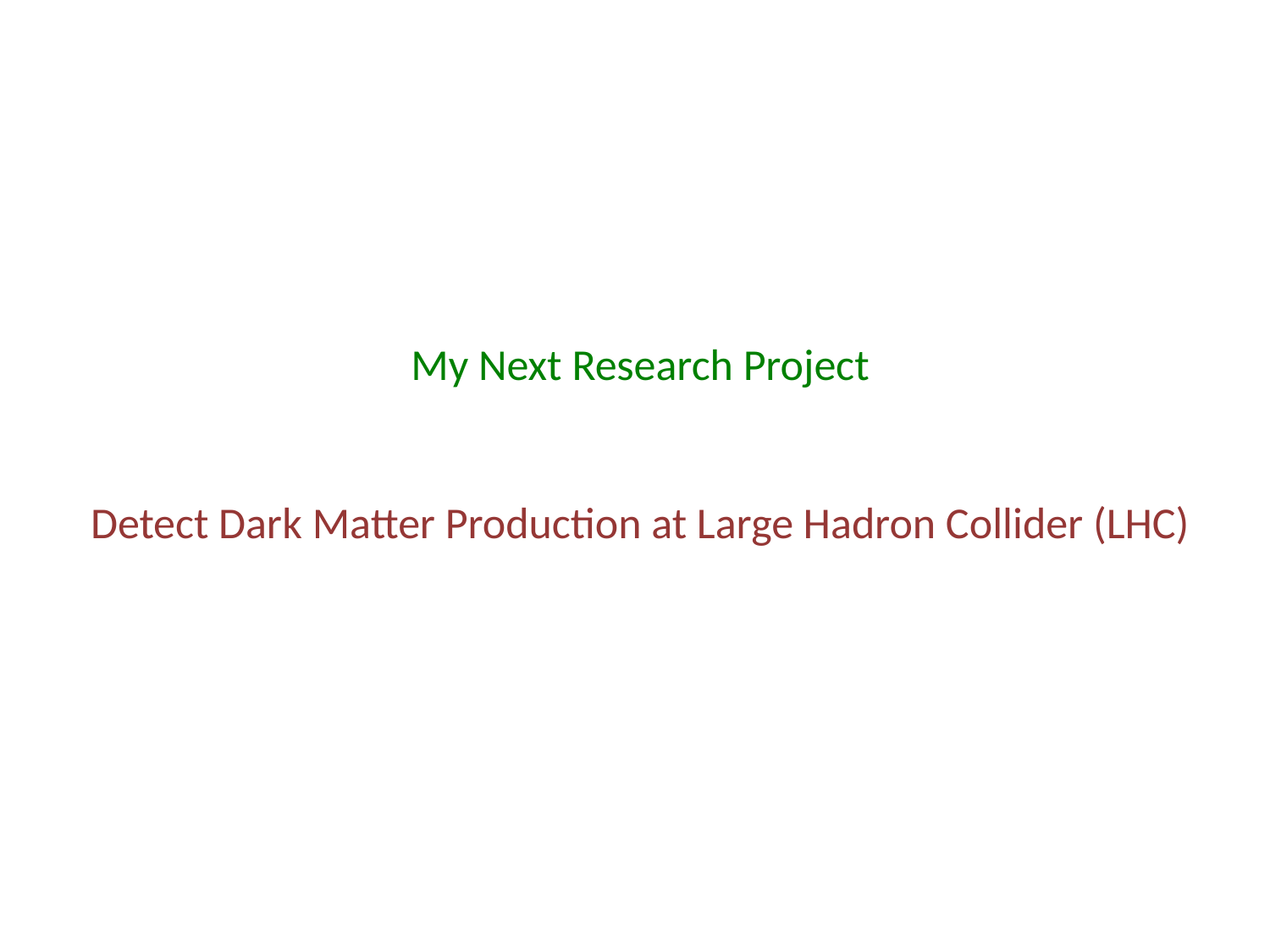

My Next Research Project
Detect Dark Matter Production at Large Hadron Collider (LHC)